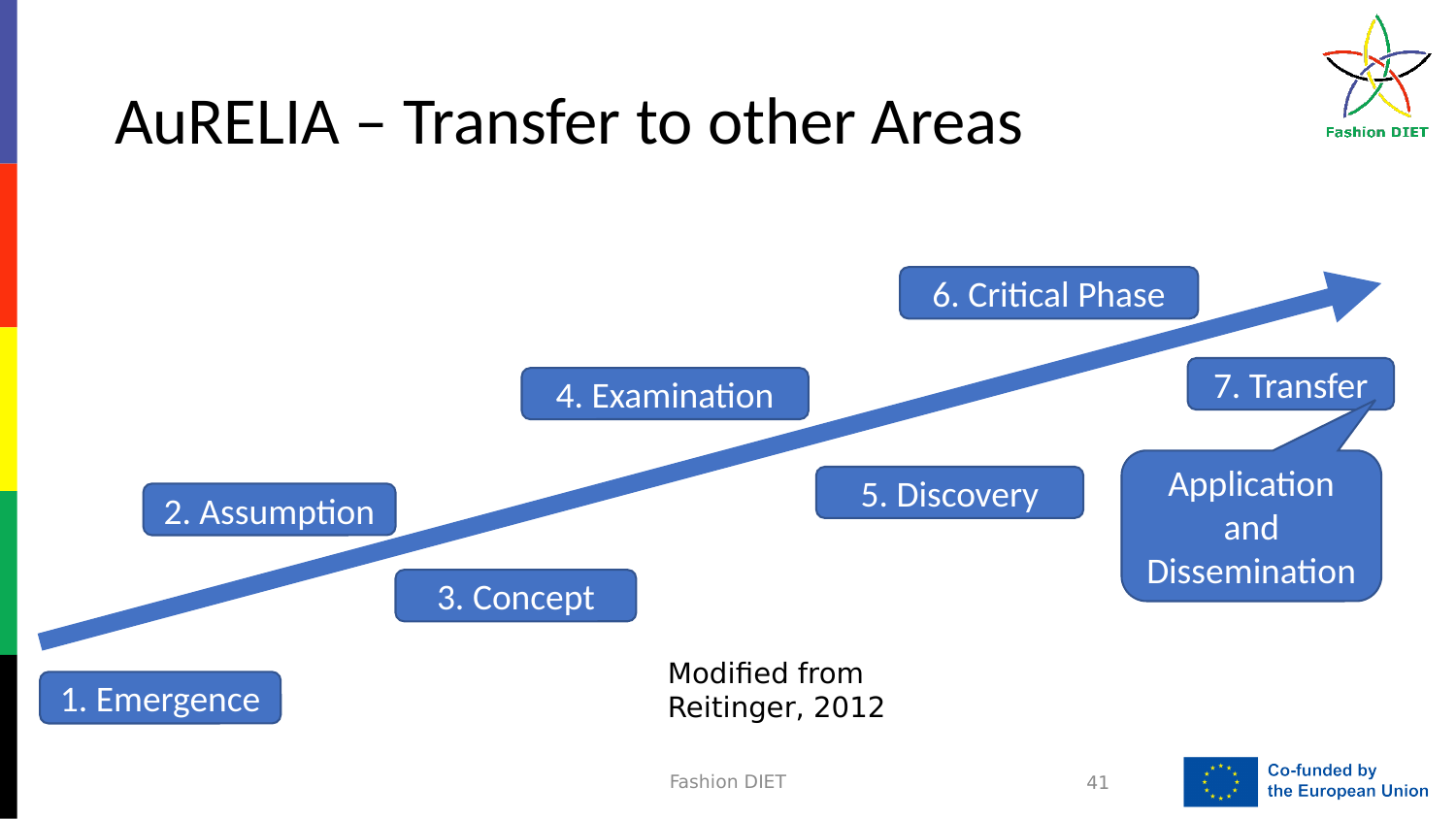

# AuRELIA – Transfer to other Areas
6. Critical Phase
7. Transfer
4. Examination
Application and Dissemination
5. Discovery
2. Assumption
3. Concept
Modified from Reitinger, 2012
1. Emergence
Fashion DIET
41